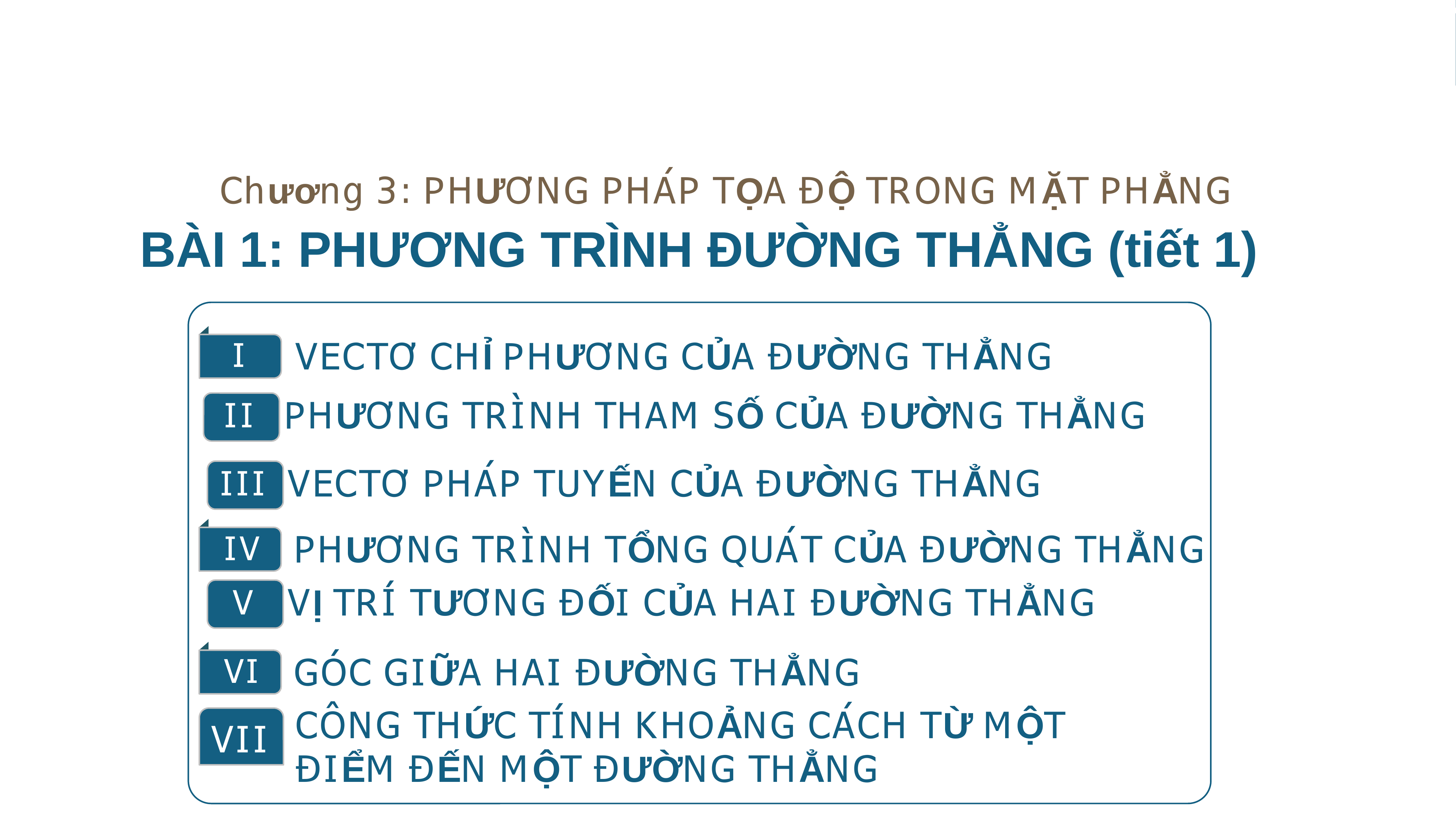

Chương 3: PHƯƠNG PHÁP TỌA ĐỘ TRONG MẶT PHẲNG
BÀI 1: PHƯƠNG TRÌNH ĐƯỜNG THẲNG (tiết 1)

I
VECTƠ CHỈ PHƯƠNG CỦA ĐƯỜNG THẲNG
PHƯƠNG TRÌNH THAM SỐ CỦA ĐƯỜNG THẲNG
II

VECTƠ PHÁP TUYẾN CỦA ĐƯỜNG THẲNG
III

IV
PHƯƠNG TRÌNH TỔNG QUÁT CỦA ĐƯỜNG THẲNG
VỊ TRÍ TƯƠNG ĐỐI CỦA HAI ĐƯỜNG THẲNG
V

VI
GÓC GIỮA HAI ĐƯỜNG THẲNG
CÔNG THỨC TÍNH KHOẢNG CÁCH TỪ MỘT ĐIỂM ĐẾN MỘT ĐƯỜNG THẲNG
VII